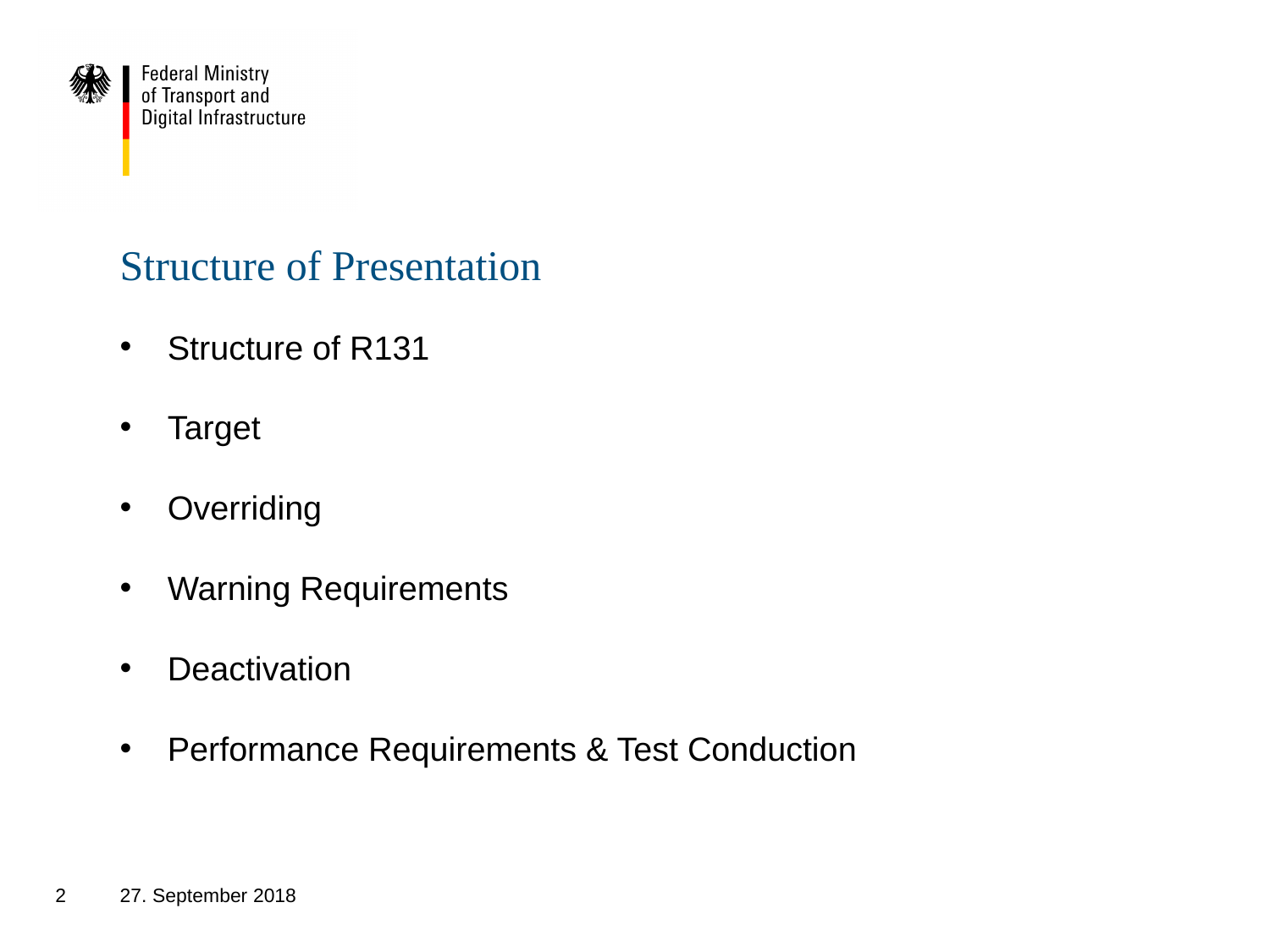

# Structure of Presentation
Structure of R131

Target

Overriding

Warning Requirements

Deactivation

Performance Requirements & Test Conduction

2
27. September 2018